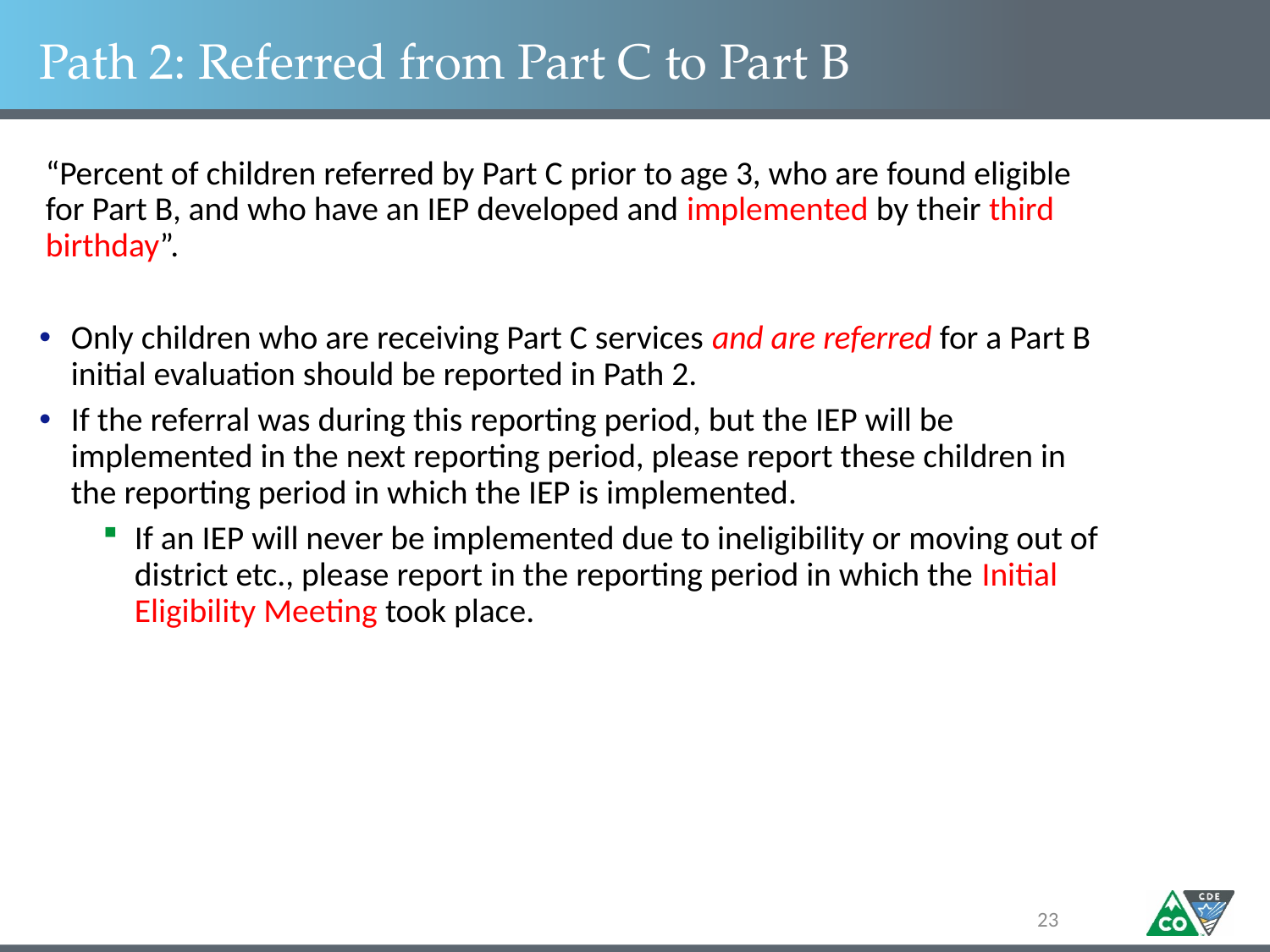

# Path 2: Referred from Part C to Part B
“Percent of children referred by Part C prior to age 3, who are found eligible for Part B, and who have an IEP developed and implemented by their third birthday”.

Only children who are receiving Part C services and are referred for a Part B initial evaluation should be reported in Path 2.
If the referral was during this reporting period, but the IEP will be implemented in the next reporting period, please report these children in the reporting period in which the IEP is implemented.
If an IEP will never be implemented due to ineligibility or moving out of district etc., please report in the reporting period in which the Initial Eligibility Meeting took place.